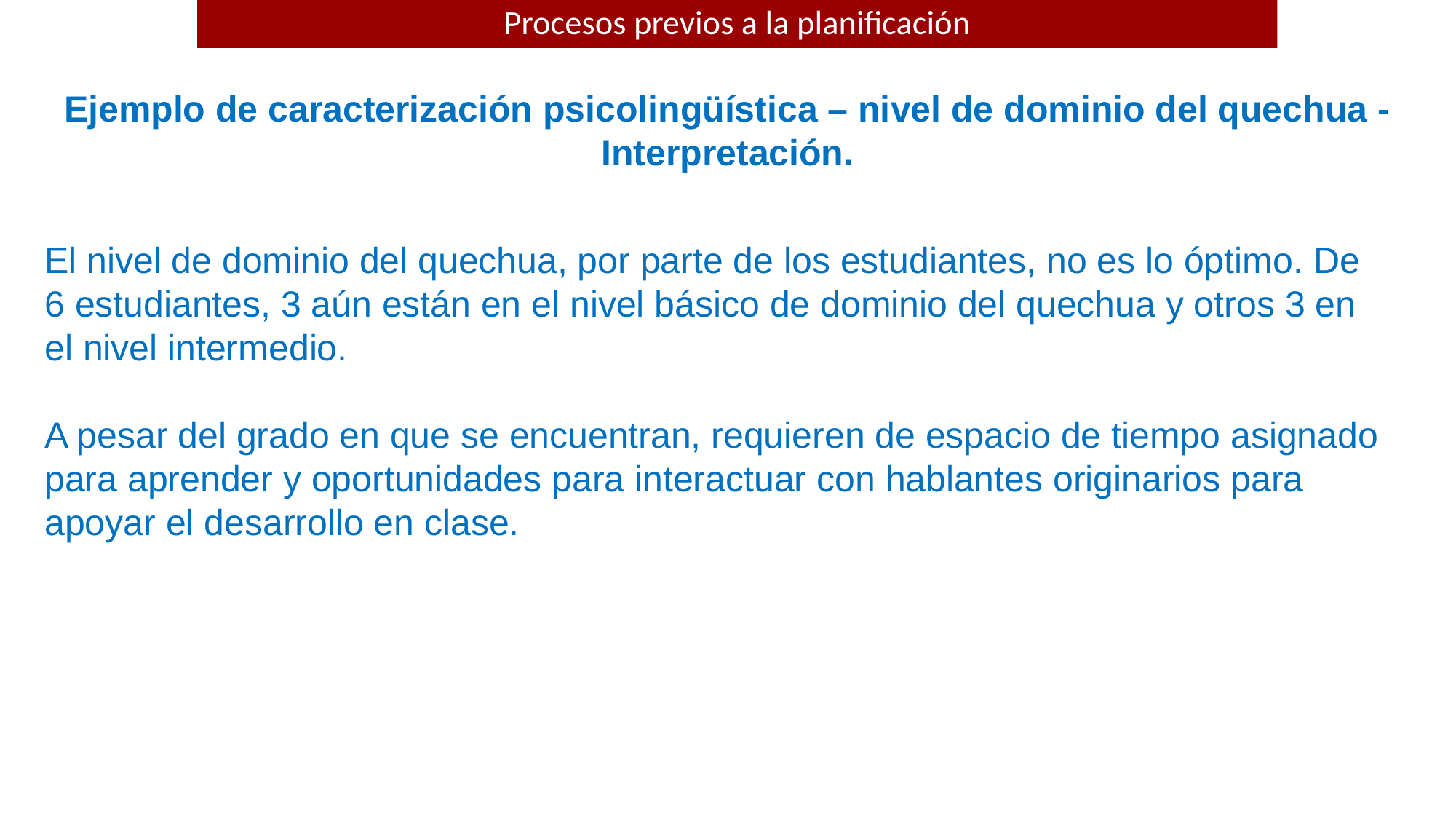

# Procesos previos a la planificación
Ejemplo de caracterización psicolingüística – nivel de dominio del quechua - Interpretación.
El nivel de dominio del quechua, por parte de los estudiantes, no es lo óptimo. De 6 estudiantes, 3 aún están en el nivel básico de dominio del quechua y otros 3 en el nivel intermedio.

A pesar del grado en que se encuentran, requieren de espacio de tiempo asignado para aprender y oportunidades para interactuar con hablantes originarios para apoyar el desarrollo en clase.